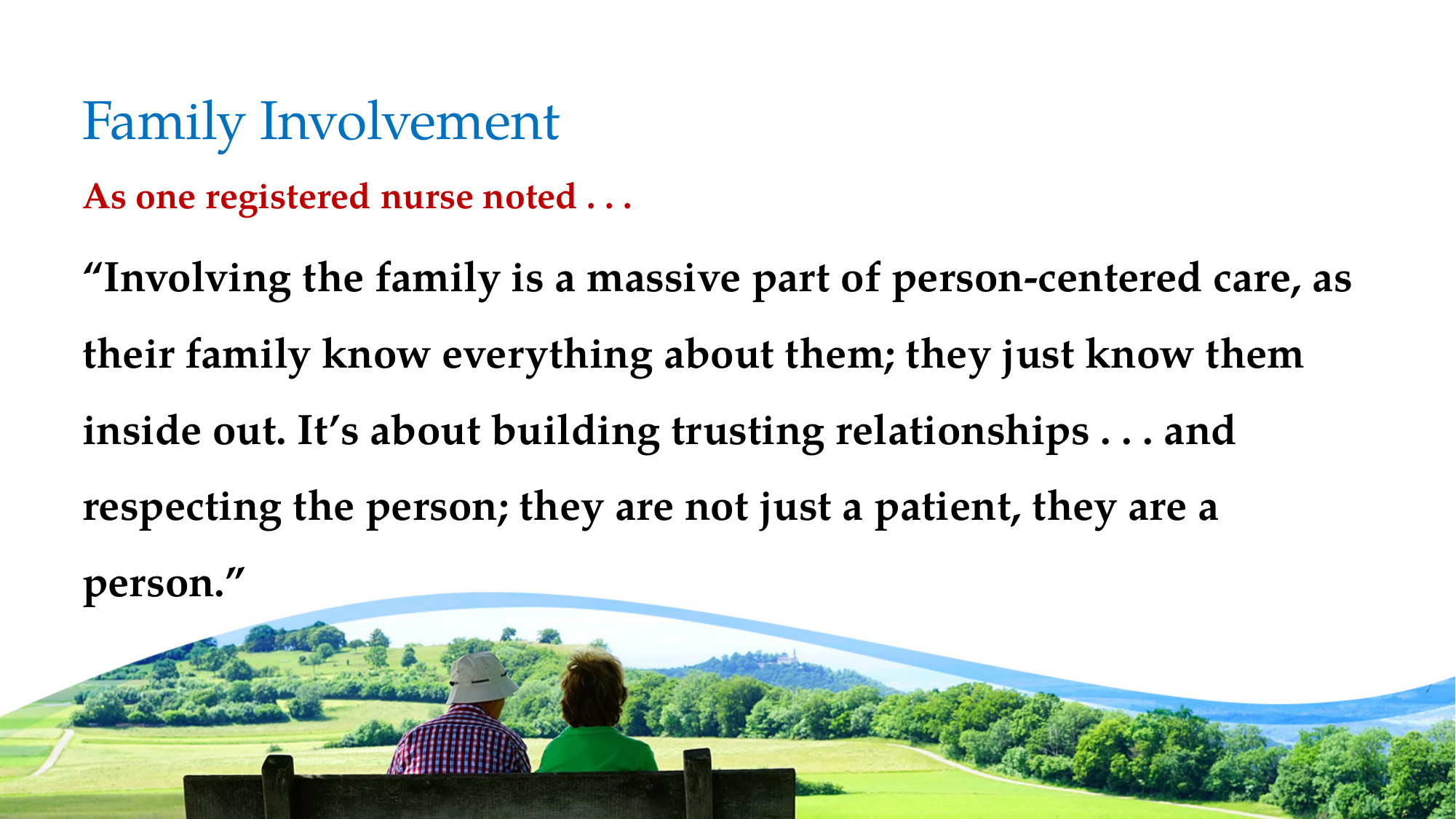

# Family Involvement
As one registered nurse noted . . .
“Involving the family is a massive part of person-centered care, as their family know everything about them; they just know them inside out. It’s about building trusting relationships . . . and respecting the person; they are not just a patient, they are a person.”